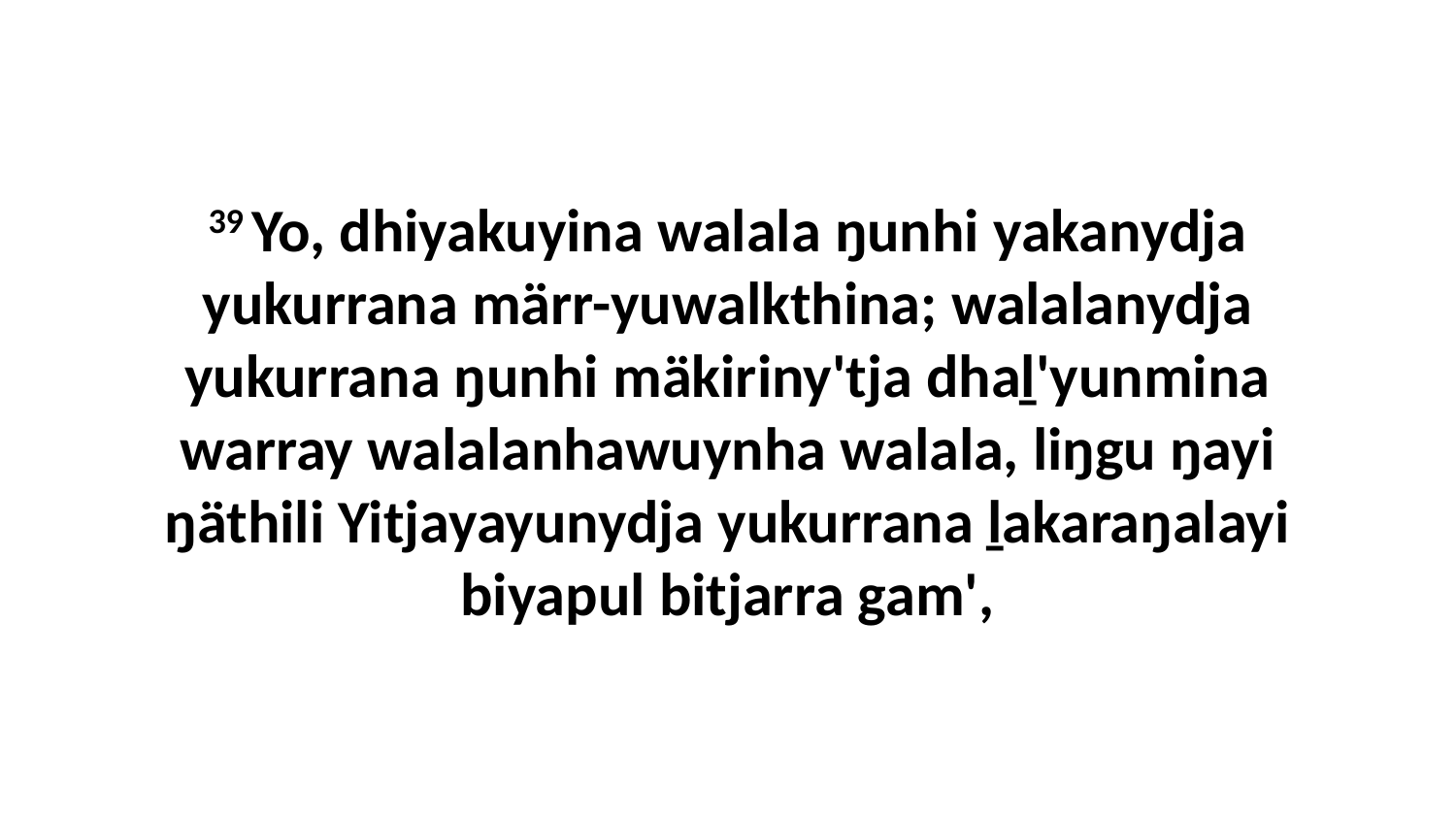

39 Yo, dhiyakuyina walala ŋunhi yakanydja yukurrana märr-yuwalkthina; walalanydja yukurrana ŋunhi mäkiriny'tja dhaḻ'yunmina warray walalanhawuynha walala, liŋgu ŋayi ŋäthili Yitjayayunydja yukurrana ḻakaraŋalayi biyapul bitjarra gam',